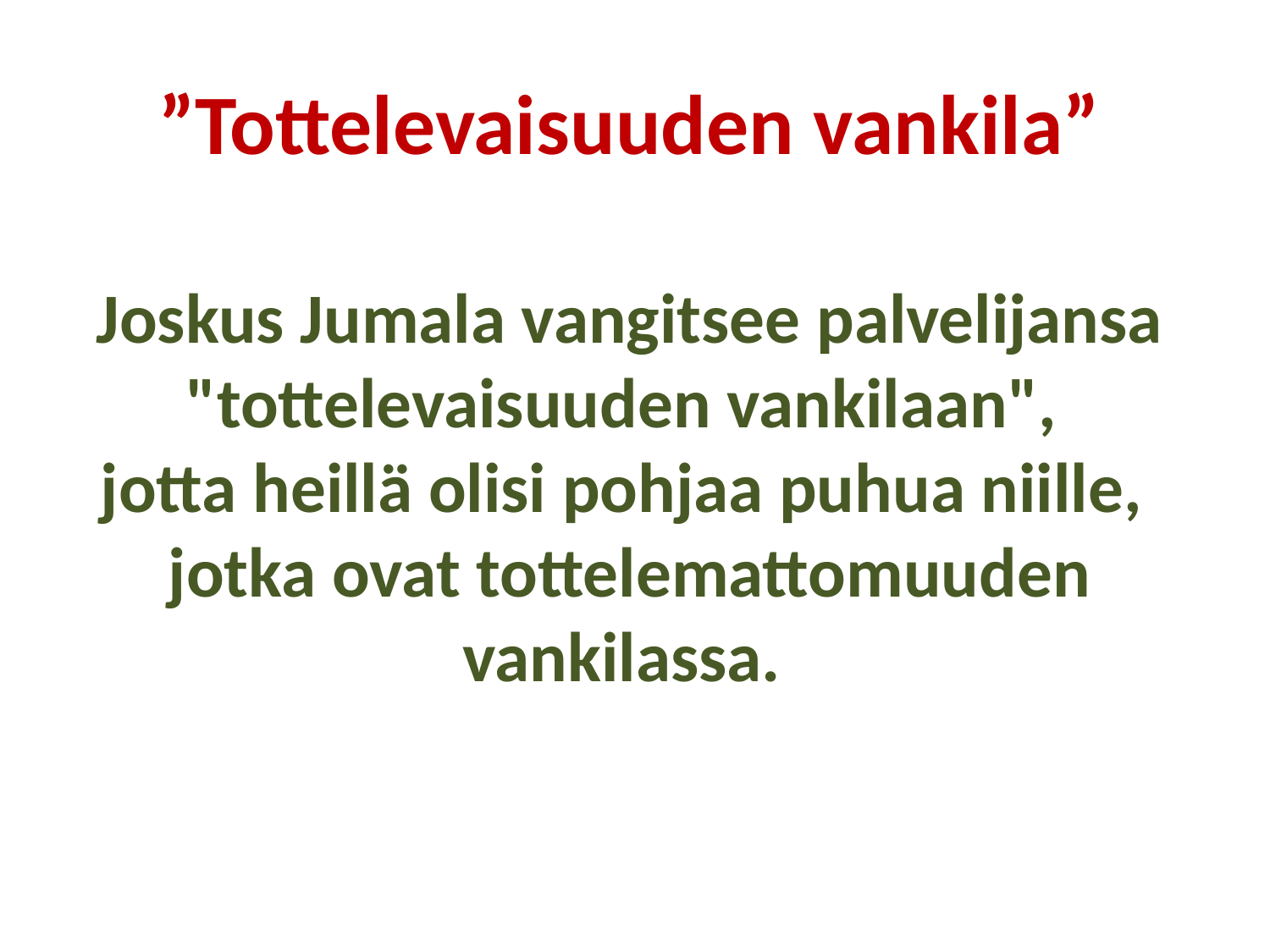

”Tottelevaisuuden vankila”

Joskus Jumala vangitsee palvelijansa "tottelevaisuuden vankilaan",
jotta heillä olisi pohjaa puhua niille,
jotka ovat tottelemattomuuden vankilassa.